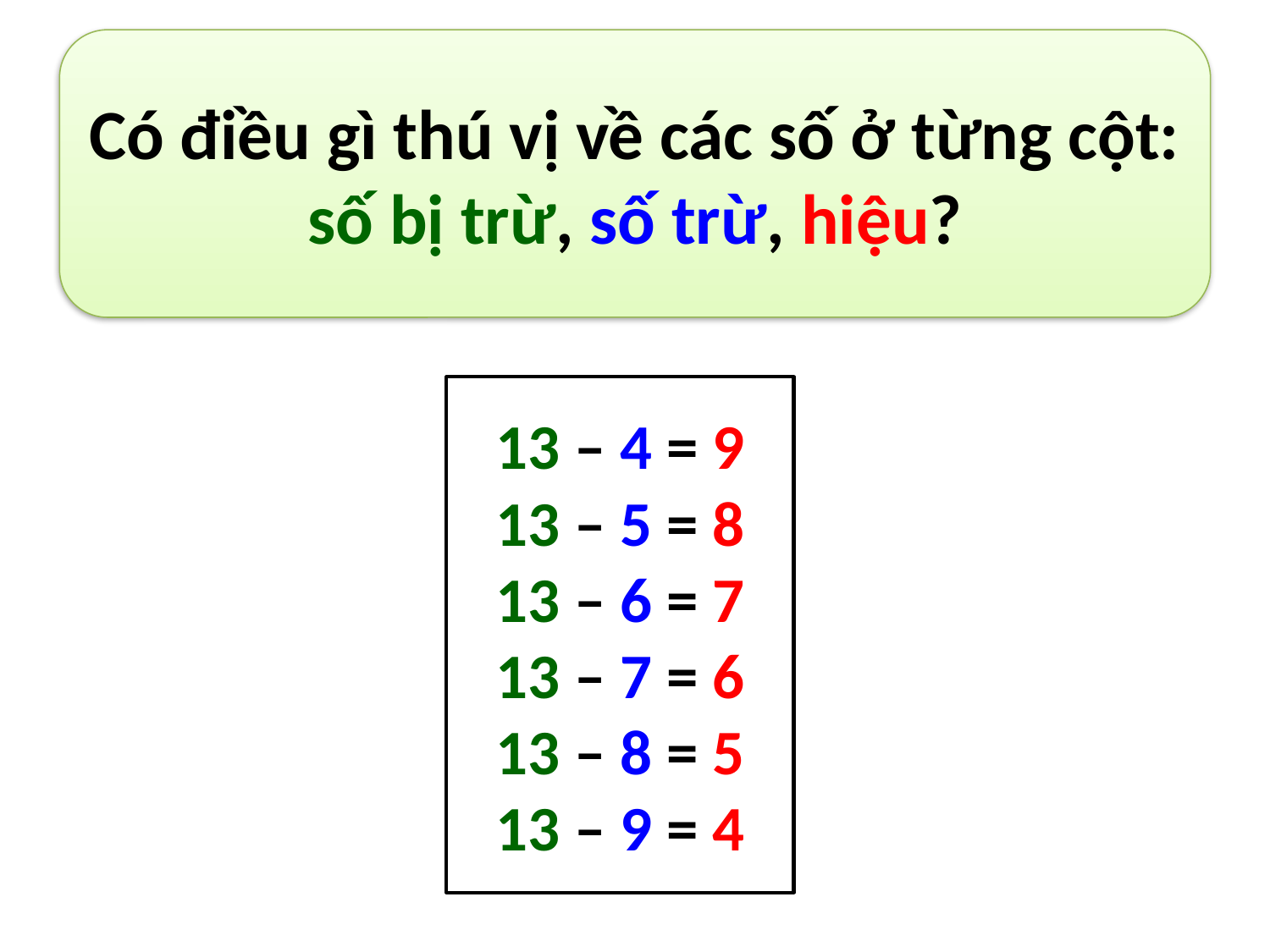

Có điều gì thú vị về các số ở từng cột:
số bị trừ, số trừ, hiệu?
13 – 4 = 9
13 – 5 = 8
13 – 6 = 7
13 – 7 = 6
13 – 8 = 5
13 – 9 = 4